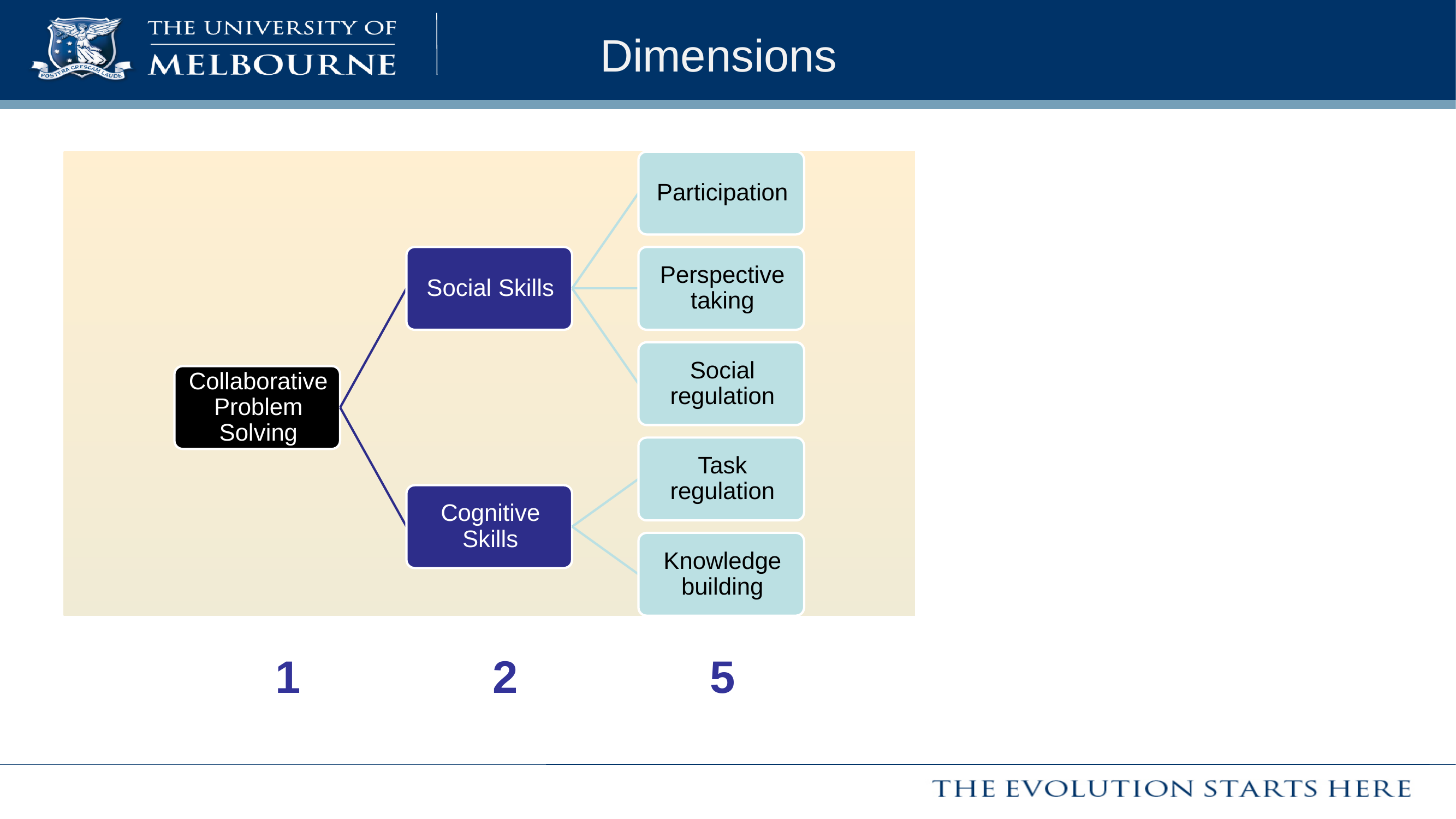

Dimensions
Collaborative Problem Solving

Social Skills

Participation

Perspective taking

Social regulation

Cognitive Skills

Task regulation

Knowledge building
| 1 | 2 | 5 |
| --- | --- | --- |